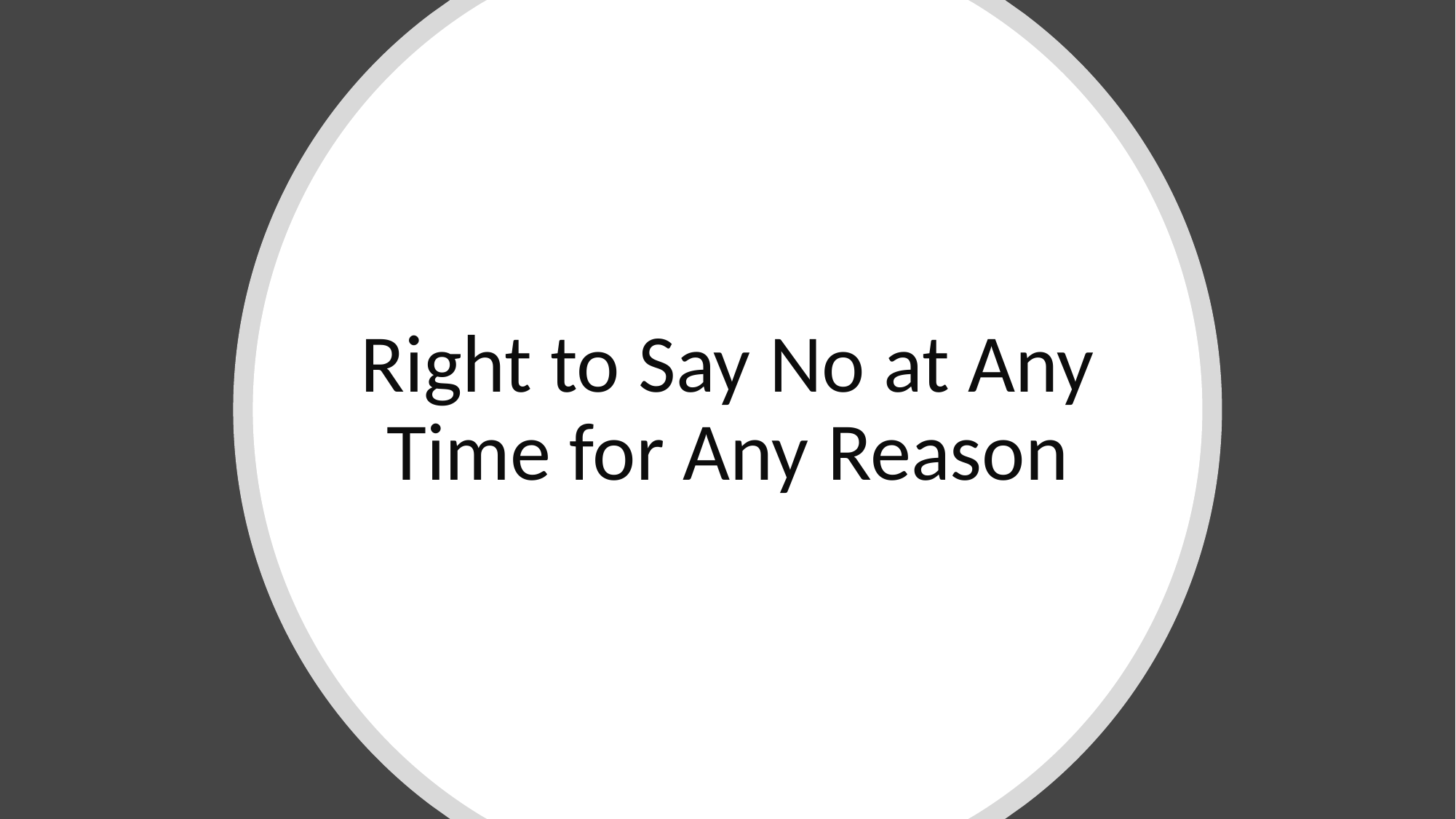

# Right to Say No at Any Time for Any Reason